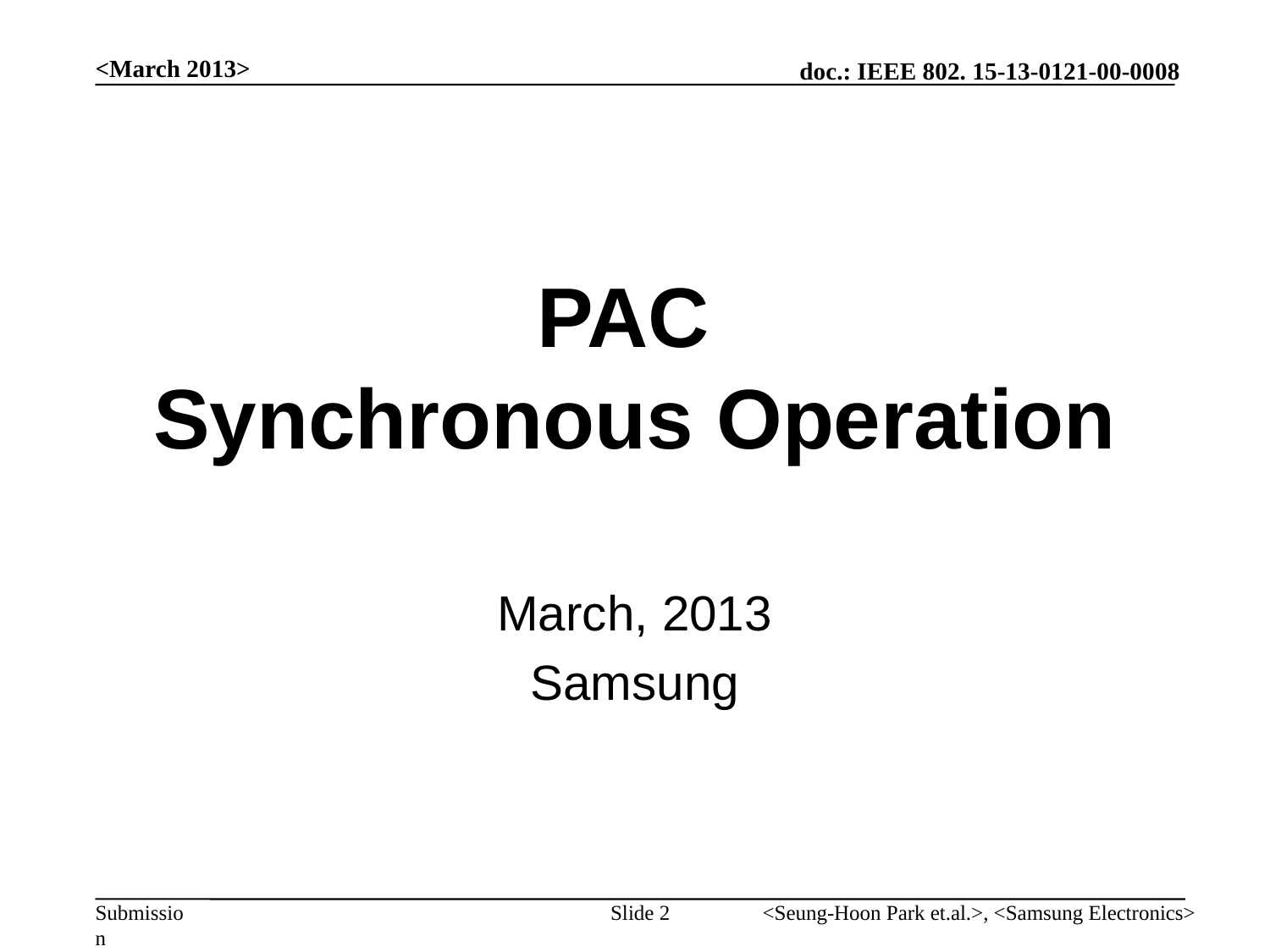

<March 2013>
# PAC Synchronous Operation
March, 2013
Samsung
Slide 2
<Seung-Hoon Park et.al.>, <Samsung Electronics>